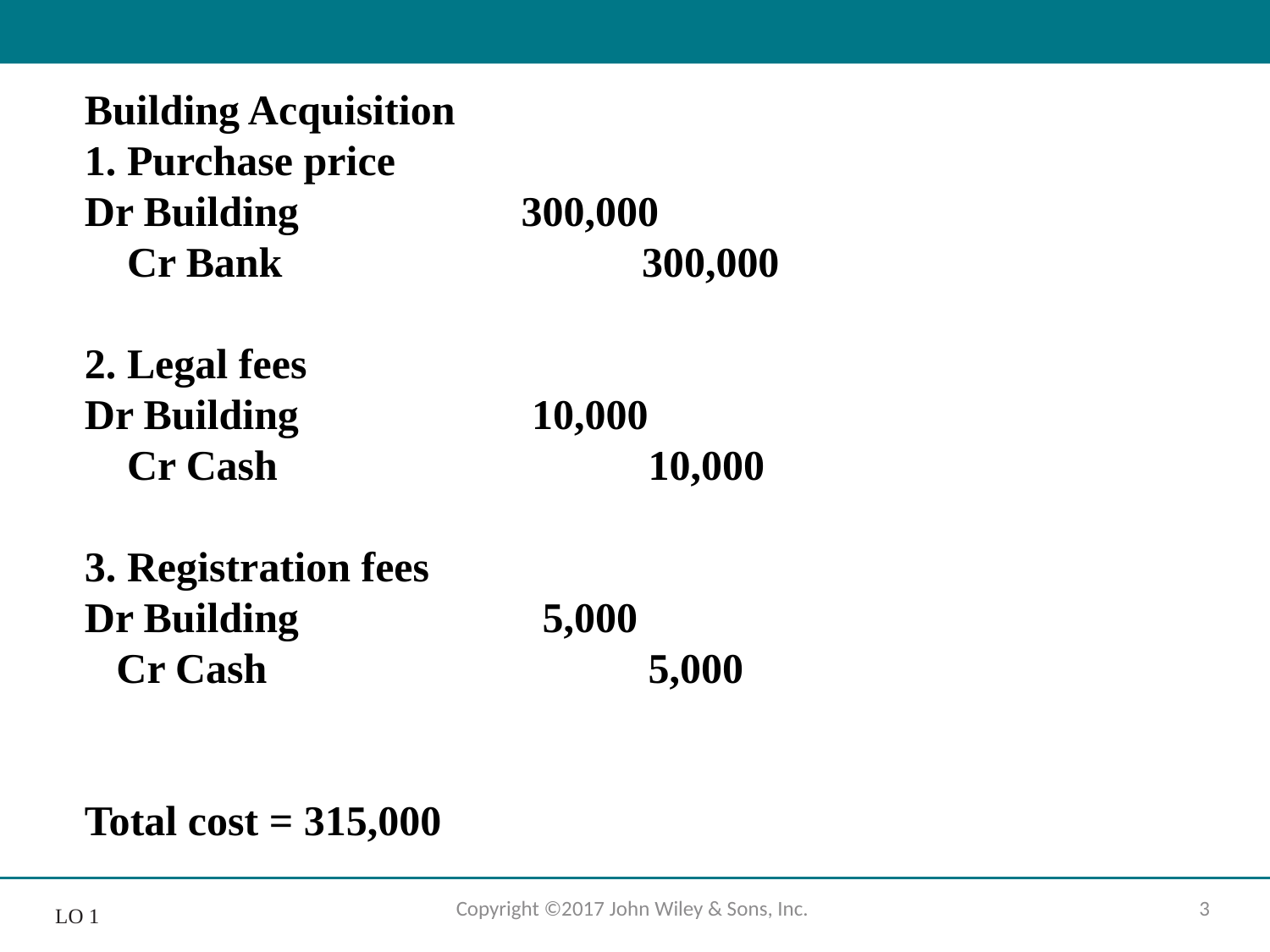

Building Acquisition
1. Purchase price
Dr Building                     300,000
    Cr Bank                                  300,000

2. Legal fees
Dr Building                      10,000
    Cr Cash                                   10,000

3. Registration fees
Dr Building                       5,000
   Cr Cash                                    5,000

Total cost = 315,000

Copyright ©2017 John Wiley & Sons, Inc.
3
L O 1